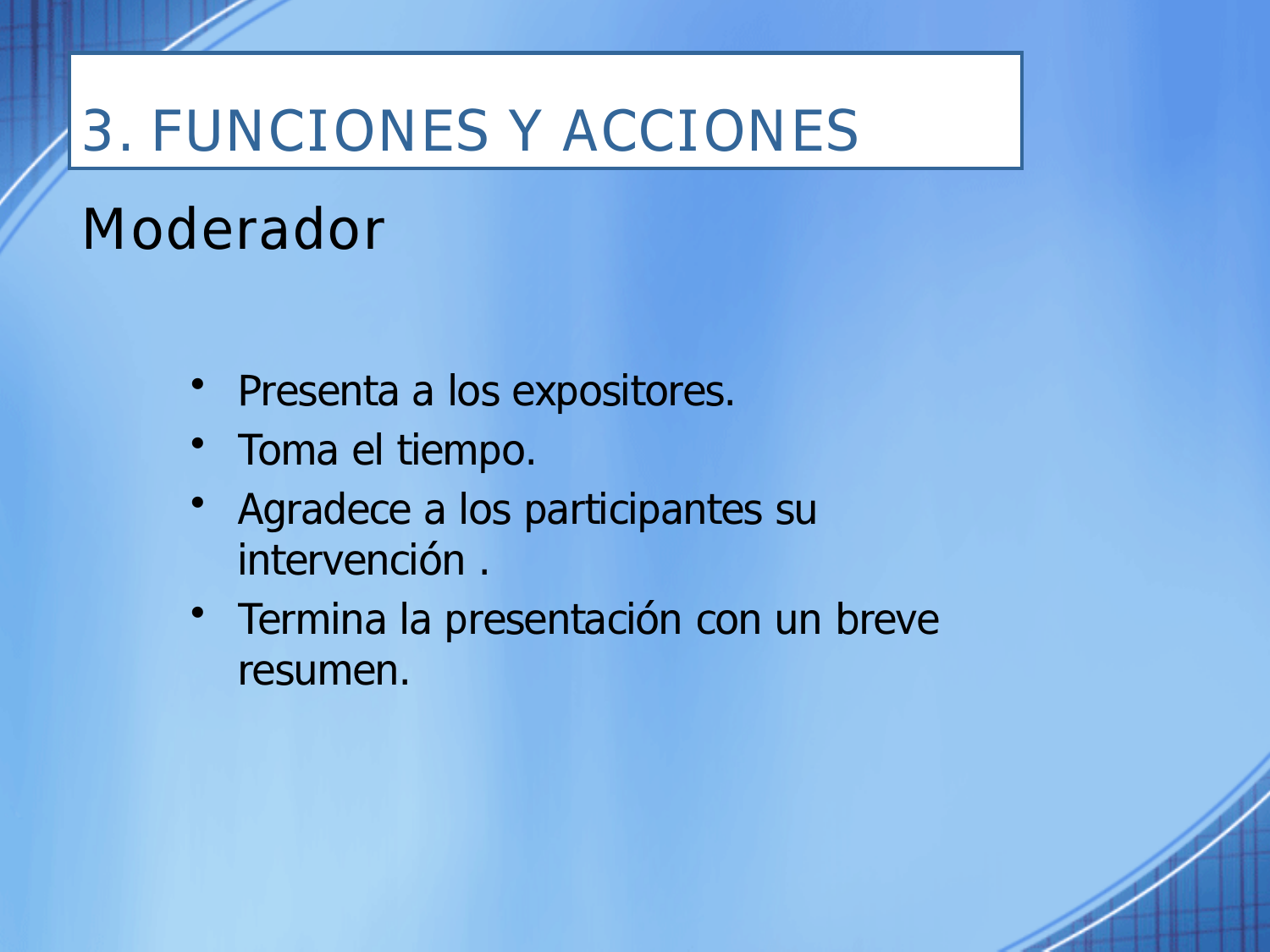

3. FUNCIONES Y ACCIONES
# Moderador
Presenta a los expositores.
Toma el tiempo.
Agradece a los participantes su intervención .
Termina la presentación con un breve resumen.